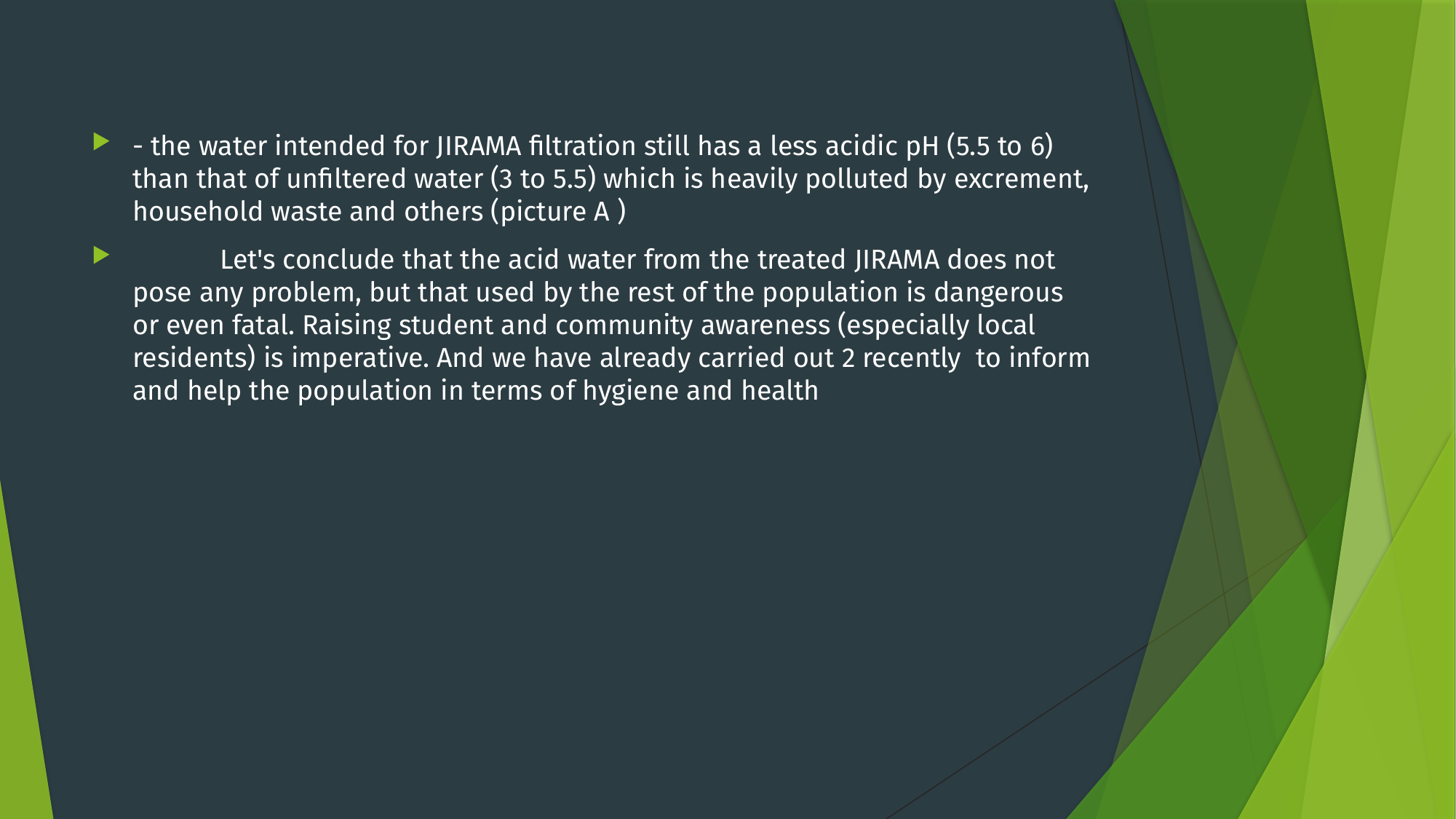

- the water intended for JIRAMA filtration still has a less acidic pH (5.5 to 6) than that of unfiltered water (3 to 5.5) which is heavily polluted by excrement, household waste and others (picture A )
            Let's conclude that the acid water from the treated JIRAMA does not pose any problem, but that used by the rest of the population is dangerous or even fatal. Raising student and community awareness (especially local residents) is imperative. And we have already carried out 2 recently  to inform and help the population in terms of hygiene and health